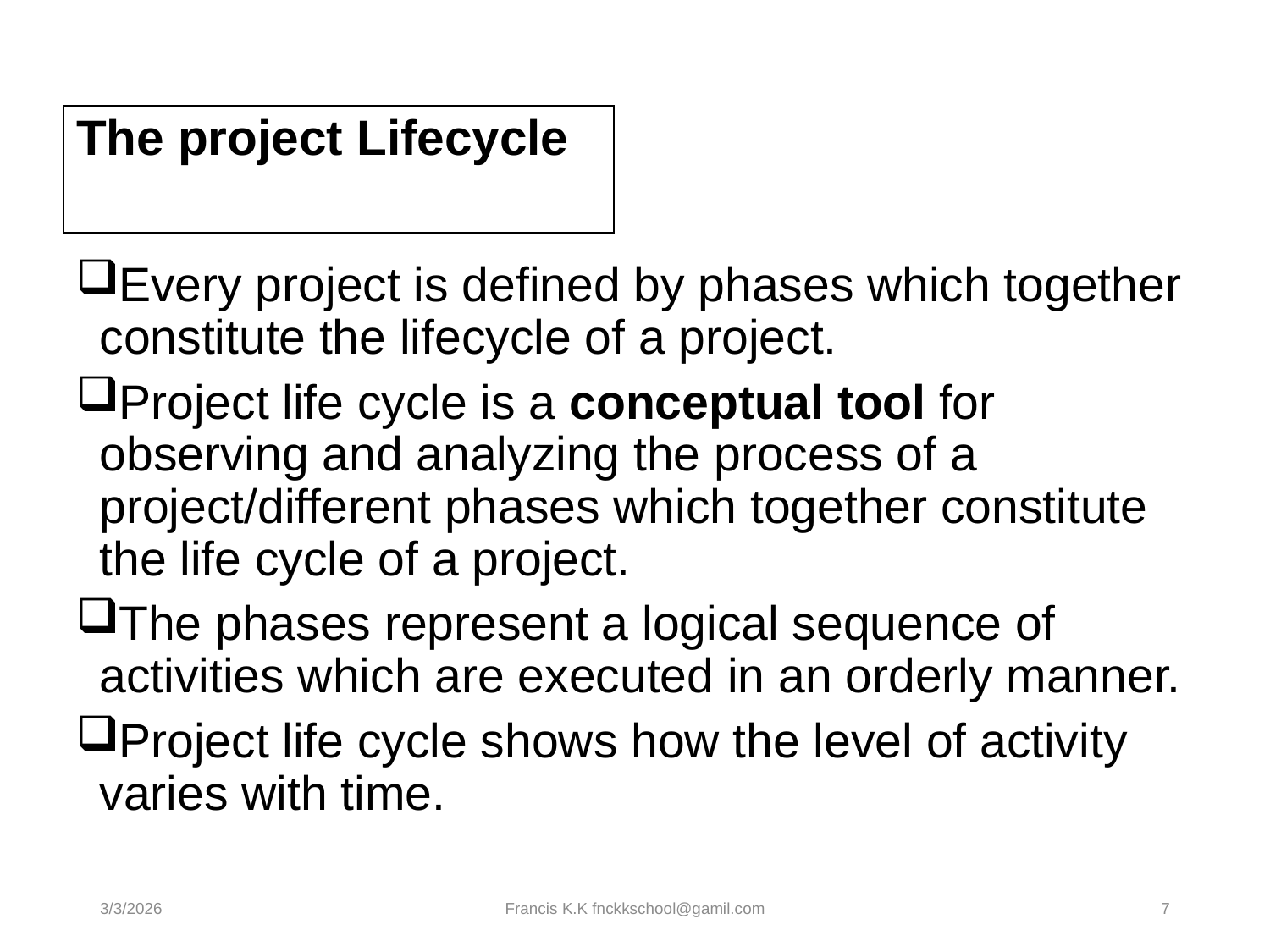

# The project Lifecycle
Every project is defined by phases which together constitute the lifecycle of a project.
Project life cycle is a conceptual tool for observing and analyzing the process of a project/different phases which together constitute the life cycle of a project.
The phases represent a logical sequence of activities which are executed in an orderly manner.
Project life cycle shows how the level of activity varies with time.

3/3/2026
Francis K.K fnckkschool@gamil.com
7